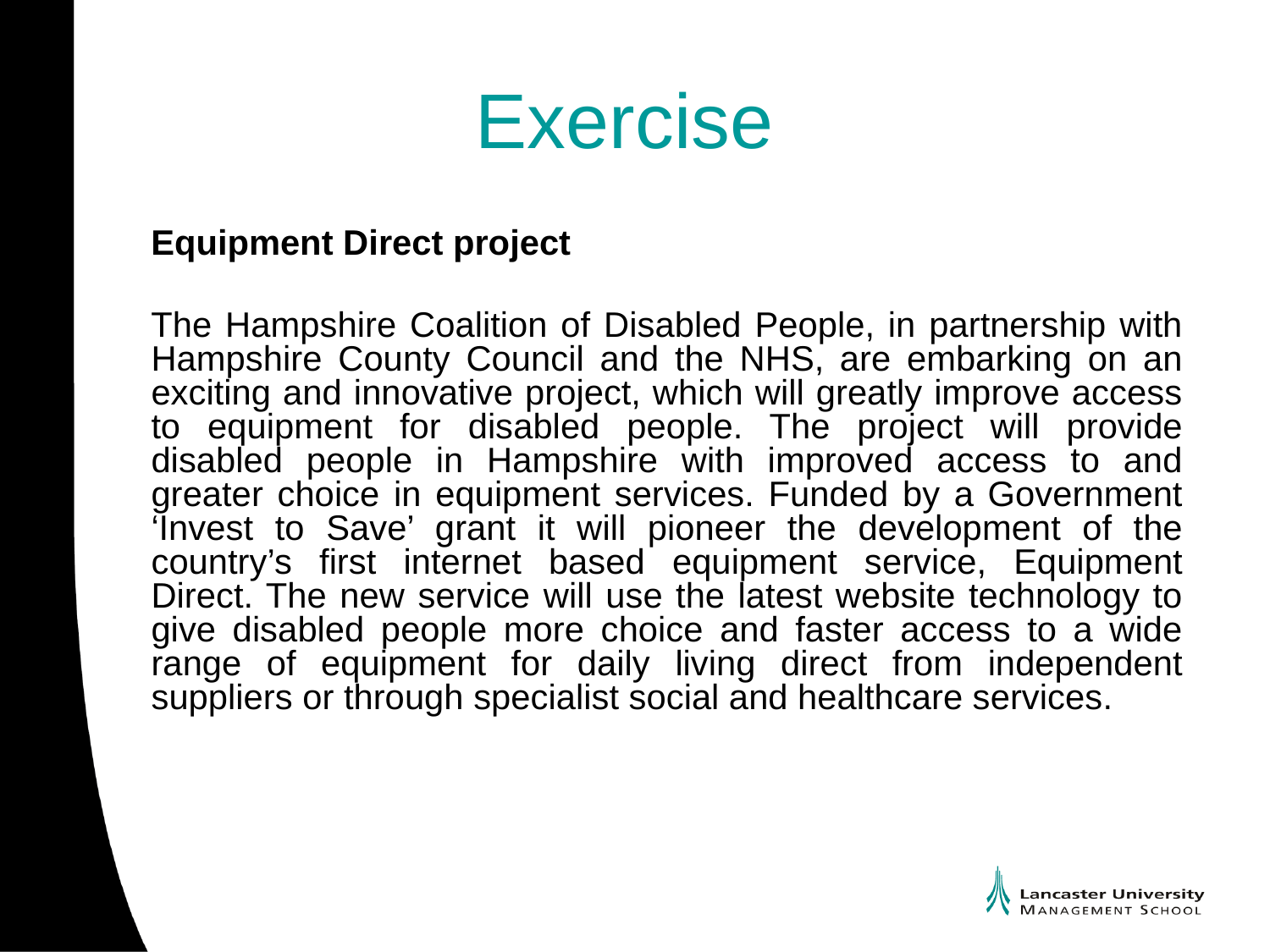

# Exercise
Equipment Direct project

The Hampshire Coalition of Disabled People, in partnership with Hampshire County Council and the NHS, are embarking on an exciting and innovative project, which will greatly improve access to equipment for disabled people. The project will provide disabled people in Hampshire with improved access to and greater choice in equipment services. Funded by a Government ‘Invest to Save’ grant it will pioneer the development of the country’s first internet based equipment service, Equipment Direct. The new service will use the latest website technology to give disabled people more choice and faster access to a wide range of equipment for daily living direct from independent suppliers or through specialist social and healthcare services.